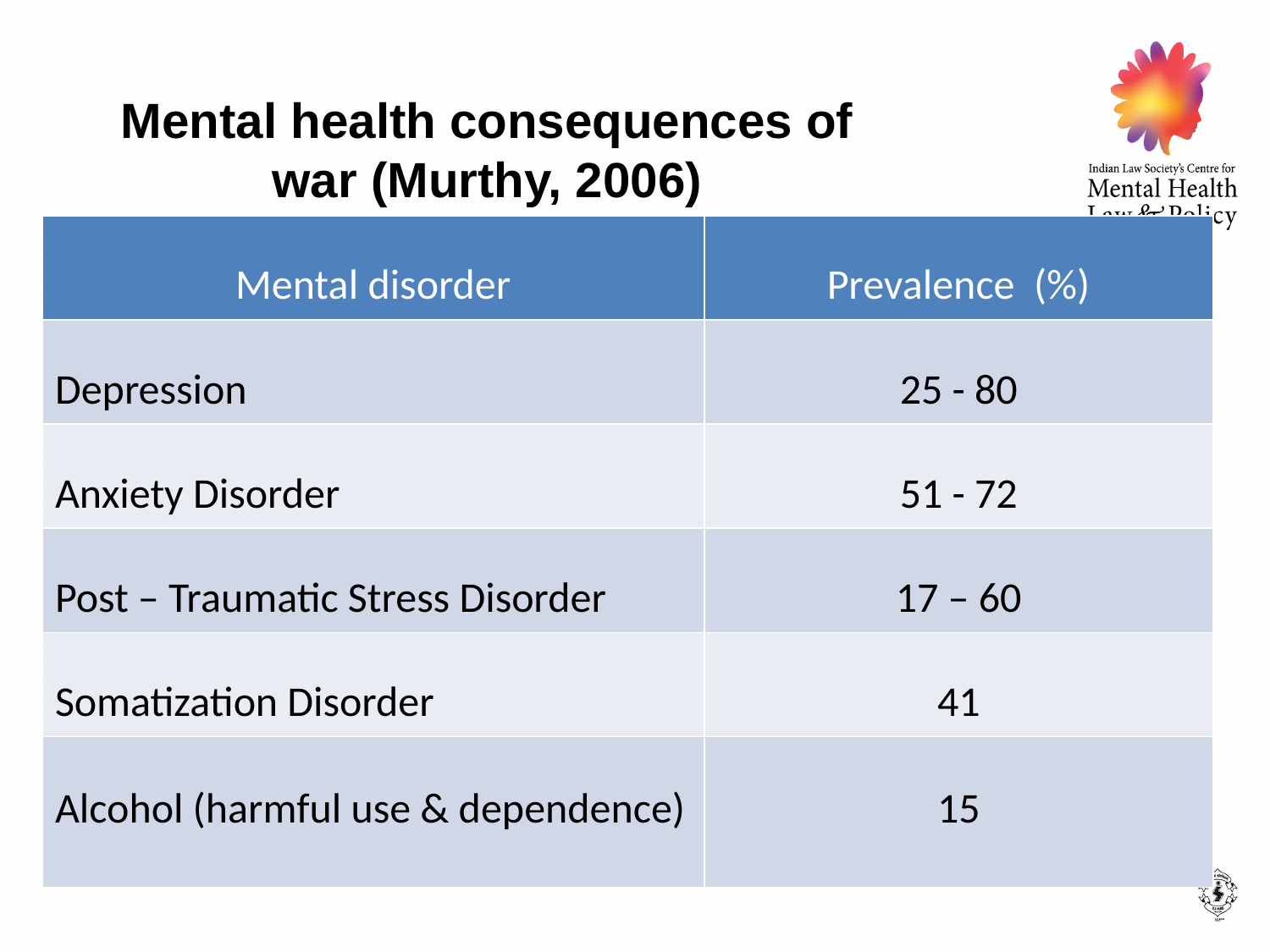

# Mental health consequences of war (Murthy, 2006)
| Mental disorder | Prevalence (%) |
| --- | --- |
| Depression | 25 - 80 |
| Anxiety Disorder | 51 - 72 |
| Post – Traumatic Stress Disorder | 17 – 60 |
| Somatization Disorder | 41 |
| Alcohol (harmful use & dependence) | 15 |